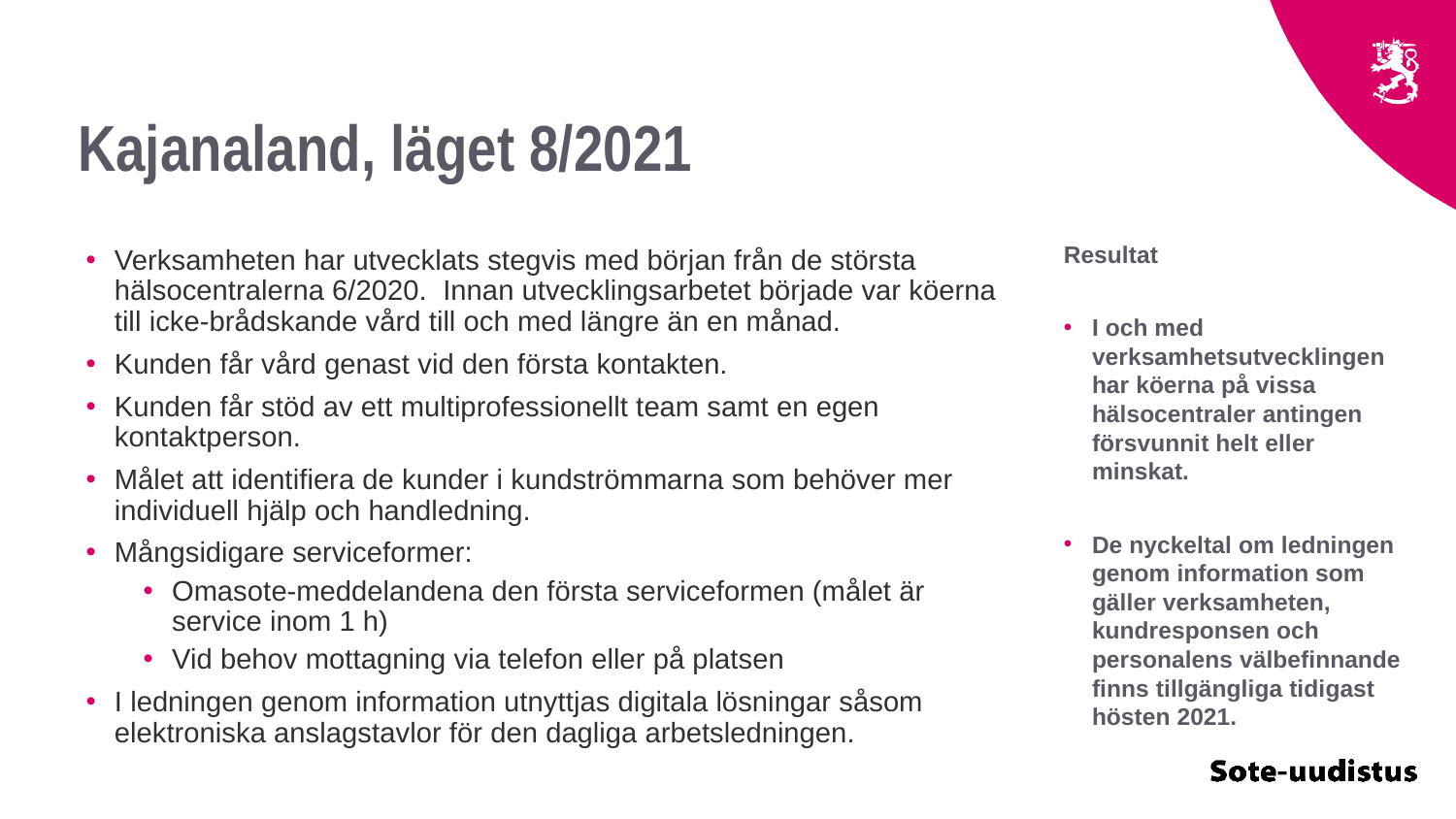

# Kajanaland, läget 8/2021
Resultat

I och med verksamhetsutvecklingen har köerna på vissa hälsocentraler antingen försvunnit helt eller minskat.

De nyckeltal om ledningen genom information som gäller verksamheten, kundresponsen och personalens välbefinnande finns tillgängliga tidigast hösten 2021.

Verksamheten har utvecklats stegvis med början från de största hälsocentralerna 6/2020.  Innan utvecklingsarbetet började var köerna till icke-brådskande vård till och med längre än en månad.
Kunden får vård genast vid den första kontakten.
Kunden får stöd av ett multiprofessionellt team samt en egen kontaktperson.
Målet att identifiera de kunder i kundströmmarna som behöver mer individuell hjälp och handledning.
Mångsidigare serviceformer:
Omasote-meddelandena den första serviceformen (målet är service inom 1 h)
Vid behov mottagning via telefon eller på platsen
I ledningen genom information utnyttjas digitala lösningar såsom elektroniska anslagstavlor för den dagliga arbetsledningen.